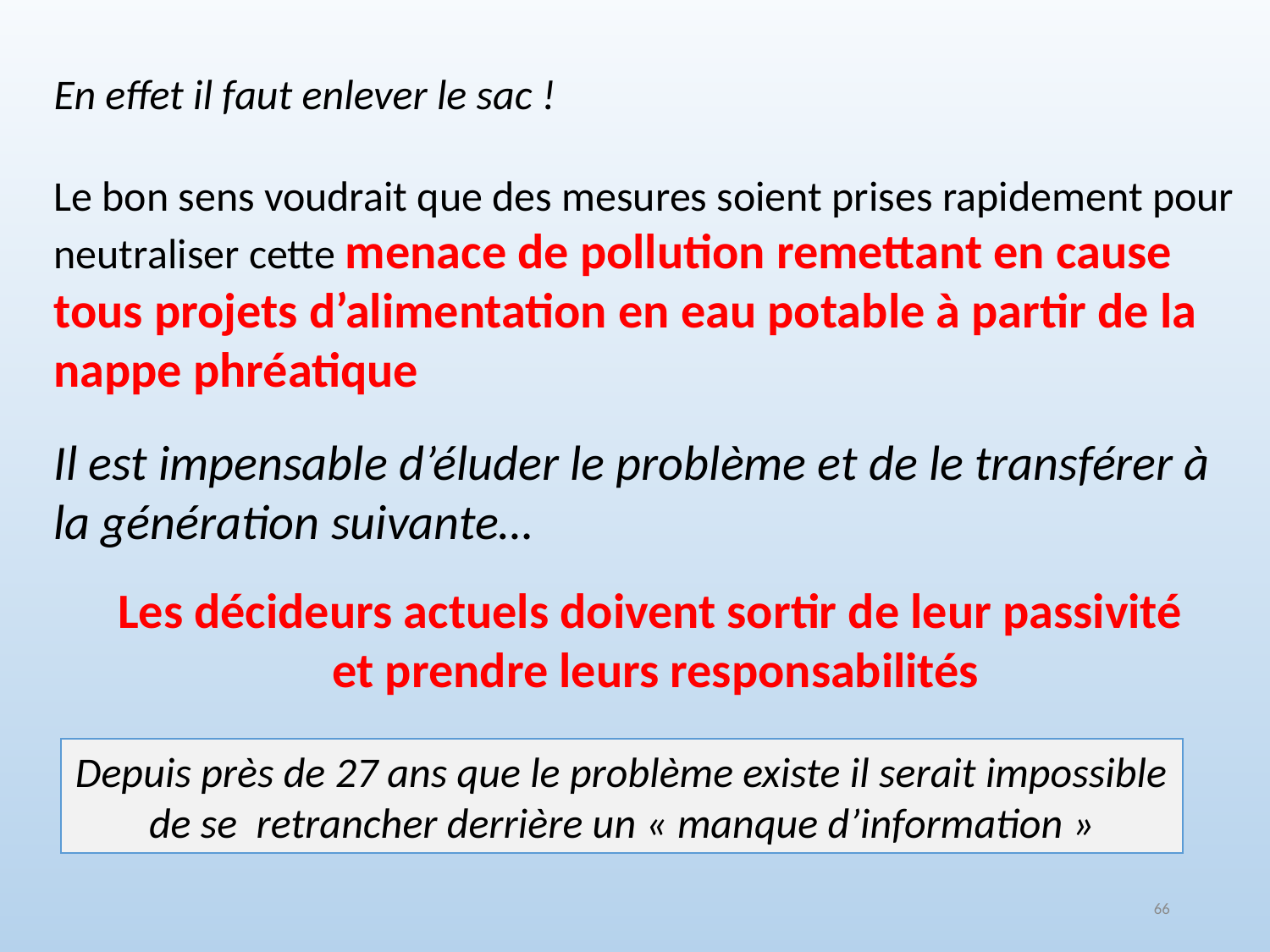

En effet il faut enlever le sac !
Le bon sens voudrait que des mesures soient prises rapidement pour neutraliser cette menace de pollution remettant en cause tous projets d’alimentation en eau potable à partir de la nappe phréatique

Il est impensable d’éluder le problème et de le transférer à la génération suivante…

Les décideurs actuels doivent sortir de leur passivité
et prendre leurs responsabilités
Depuis près de 27 ans que le problème existe il serait impossible de se  retrancher derrière un « manque d’information »
66